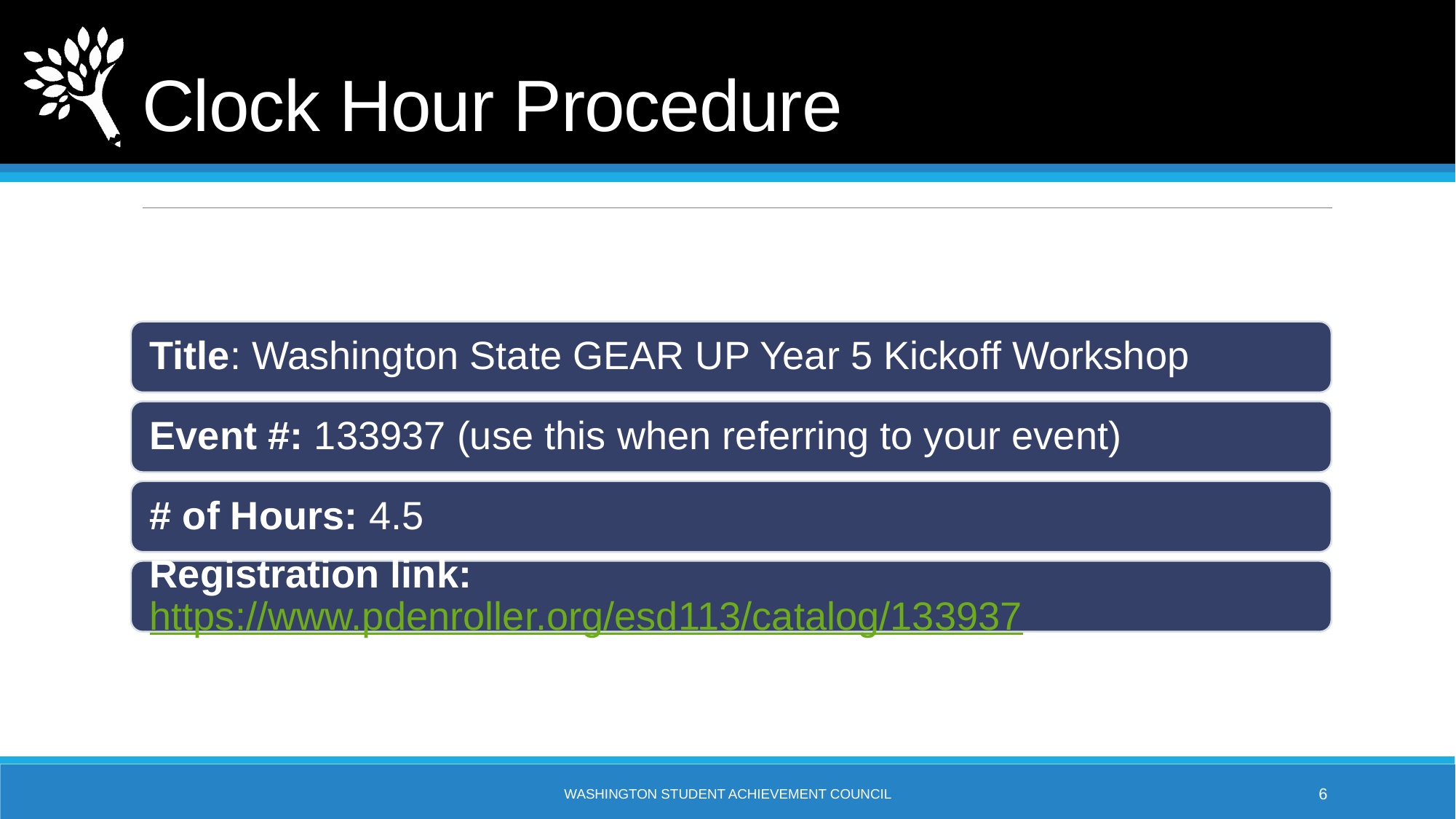

# Clock Hour Procedure
Title: Washington State GEAR UP Year 5 Kickoff Workshop
Event #: 133937 (use this when referring to your event)
# of Hours: 4.5
Registration link: https://www.pdenroller.org/esd113/catalog/133937
Washington Student Achievement Council
6